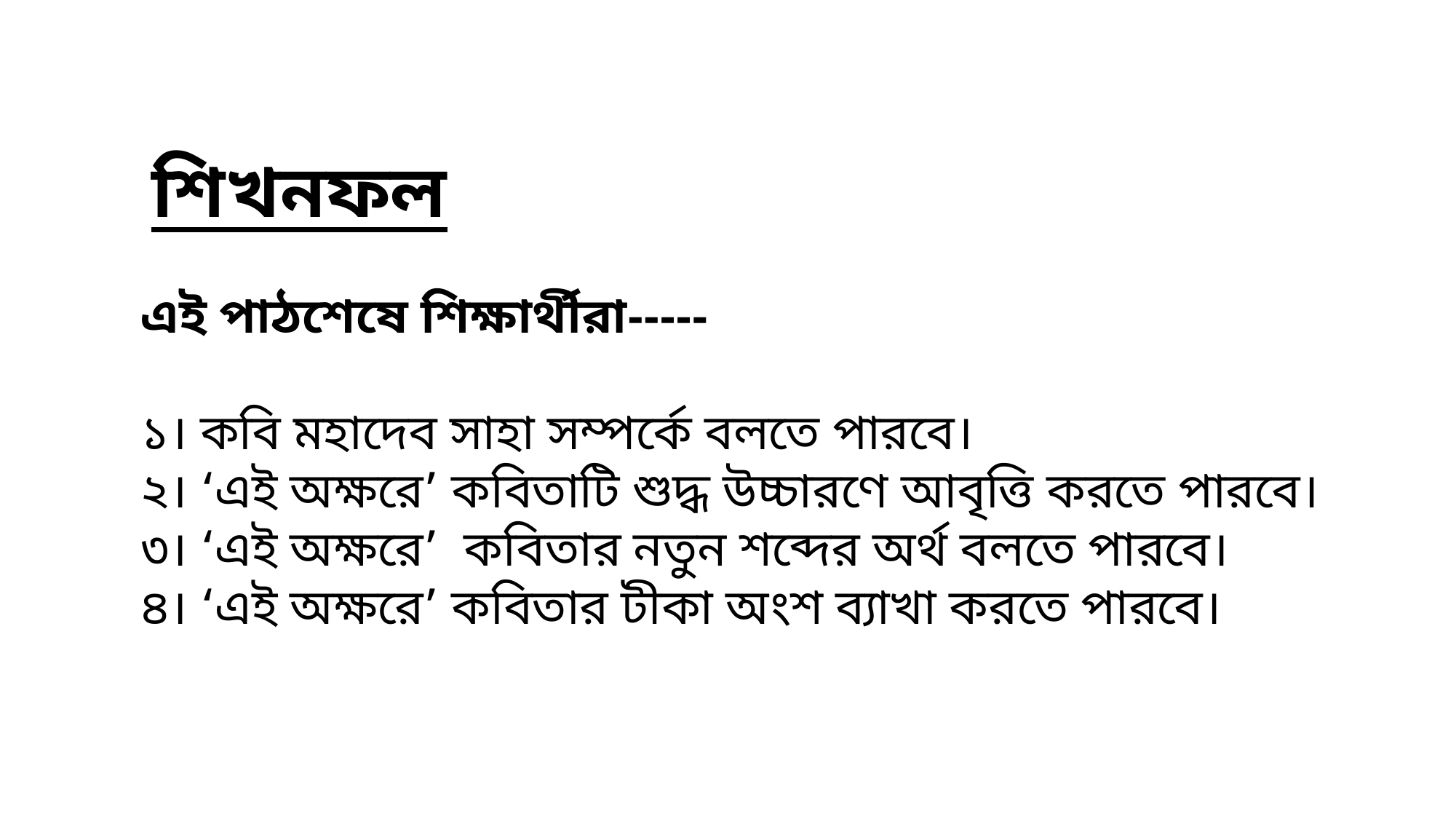

শিখনফল
এই পাঠশেষে শিক্ষার্থীরা-----

১। কবি মহাদেব সাহা সম্পর্কে বলতে পারবে।
২। ‘এই অক্ষরে’ কবিতাটি শুদ্ধ উচ্চারণে আবৃত্তি করতে পারবে।
৩। ‘এই অক্ষরে’  কবিতার নতুন শব্দের অর্থ বলতে পারবে।
৪। ‘এই অক্ষরে’ কবিতার টীকা অংশ ব্যাখা করতে পারবে।